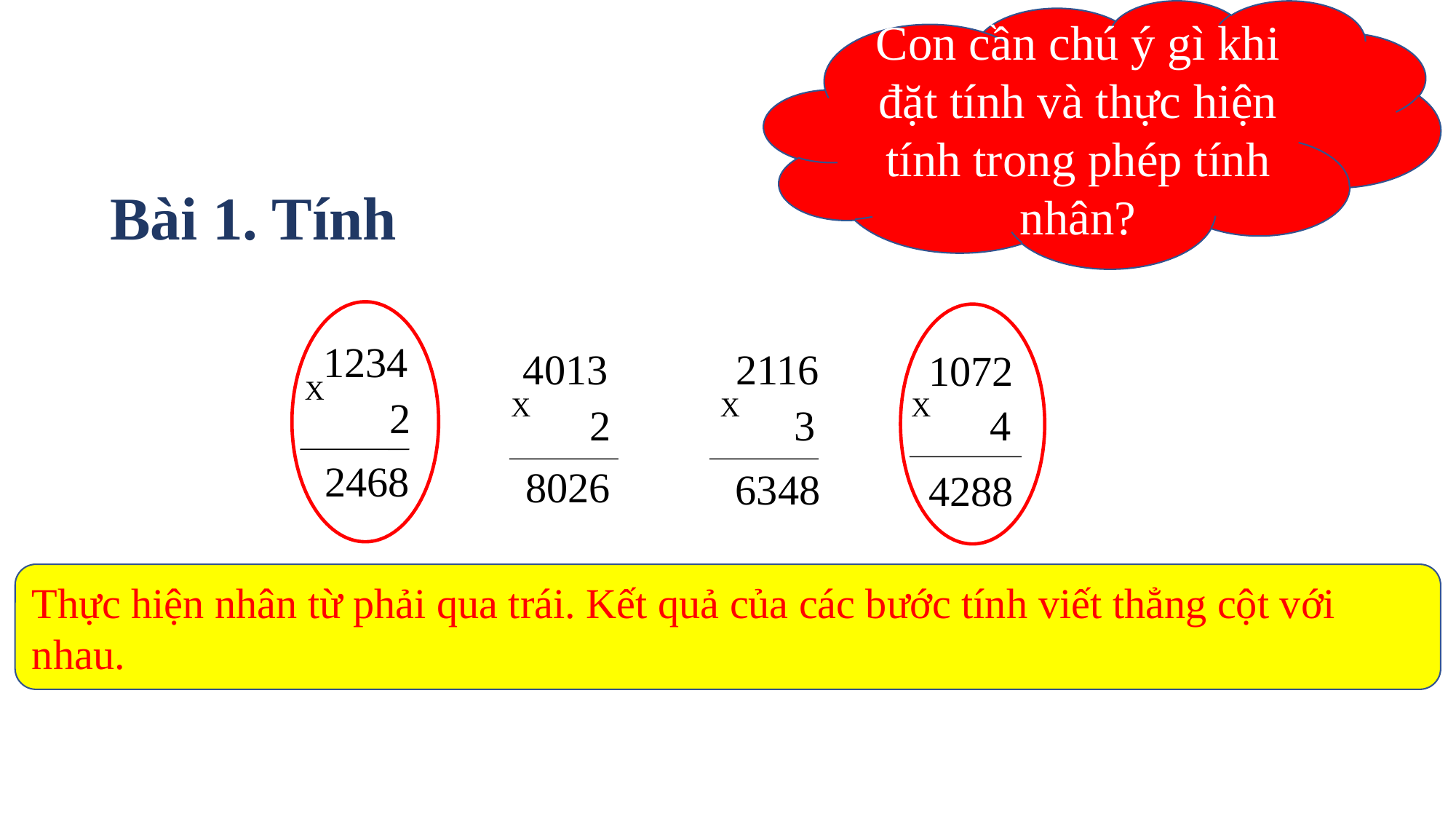

Con cần chú ý gì khi đặt tính và thực hiện tính trong phép tính nhân?
 Bài 1. Tính
1234
4013
2116
1072

X
X
X
X
2
2
3
4
2468

8026
6348

4288

Thực hiện nhân từ phải qua trái. Kết quả của các bước tính viết thẳng cột với nhau.